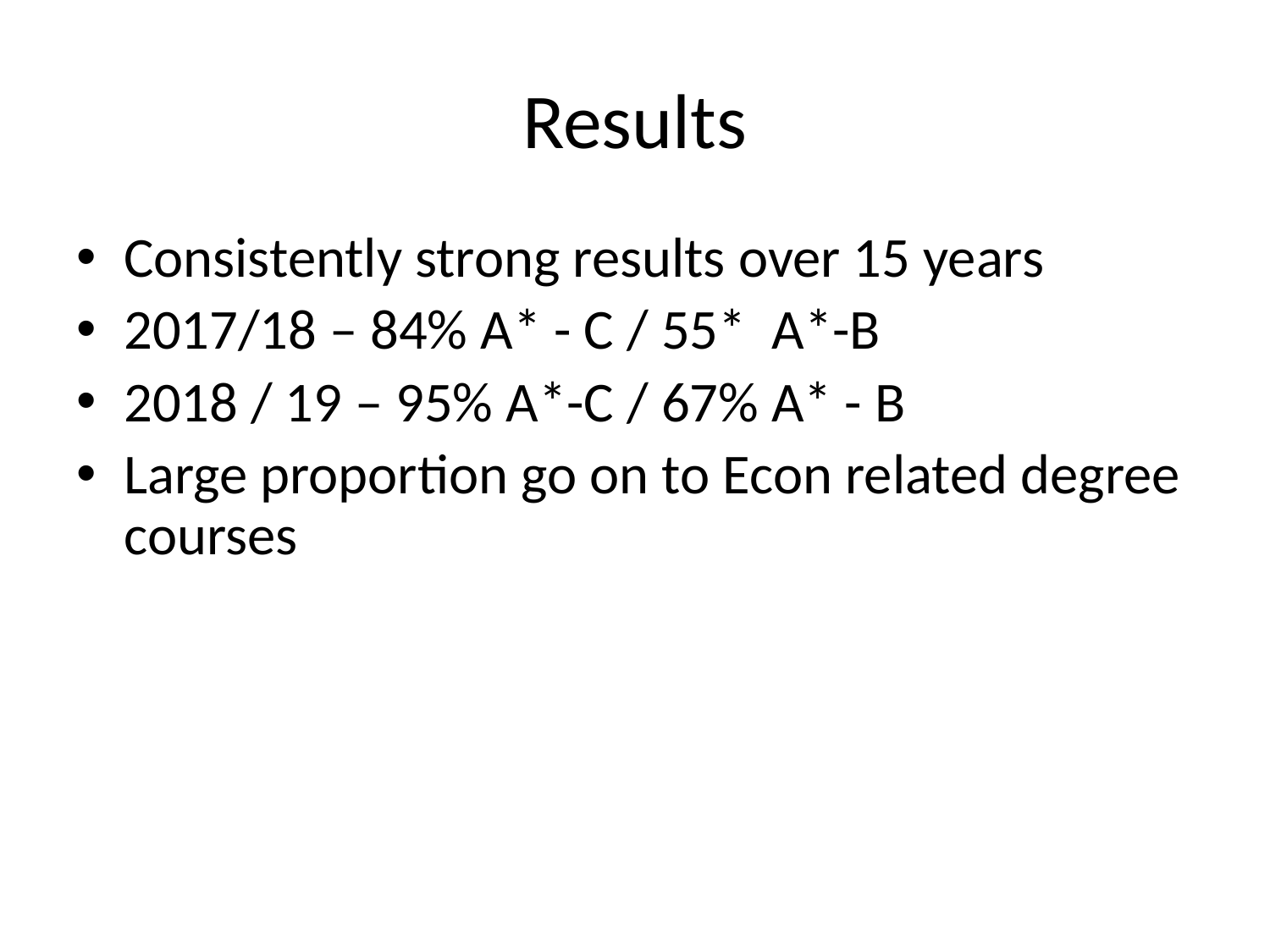

# Results
Consistently strong results over 15 years
2017/18 – 84% A* - C / 55*  A*-B
2018 / 19 – 95% A*-C / 67% A* - B
Large proportion go on to Econ related degree courses